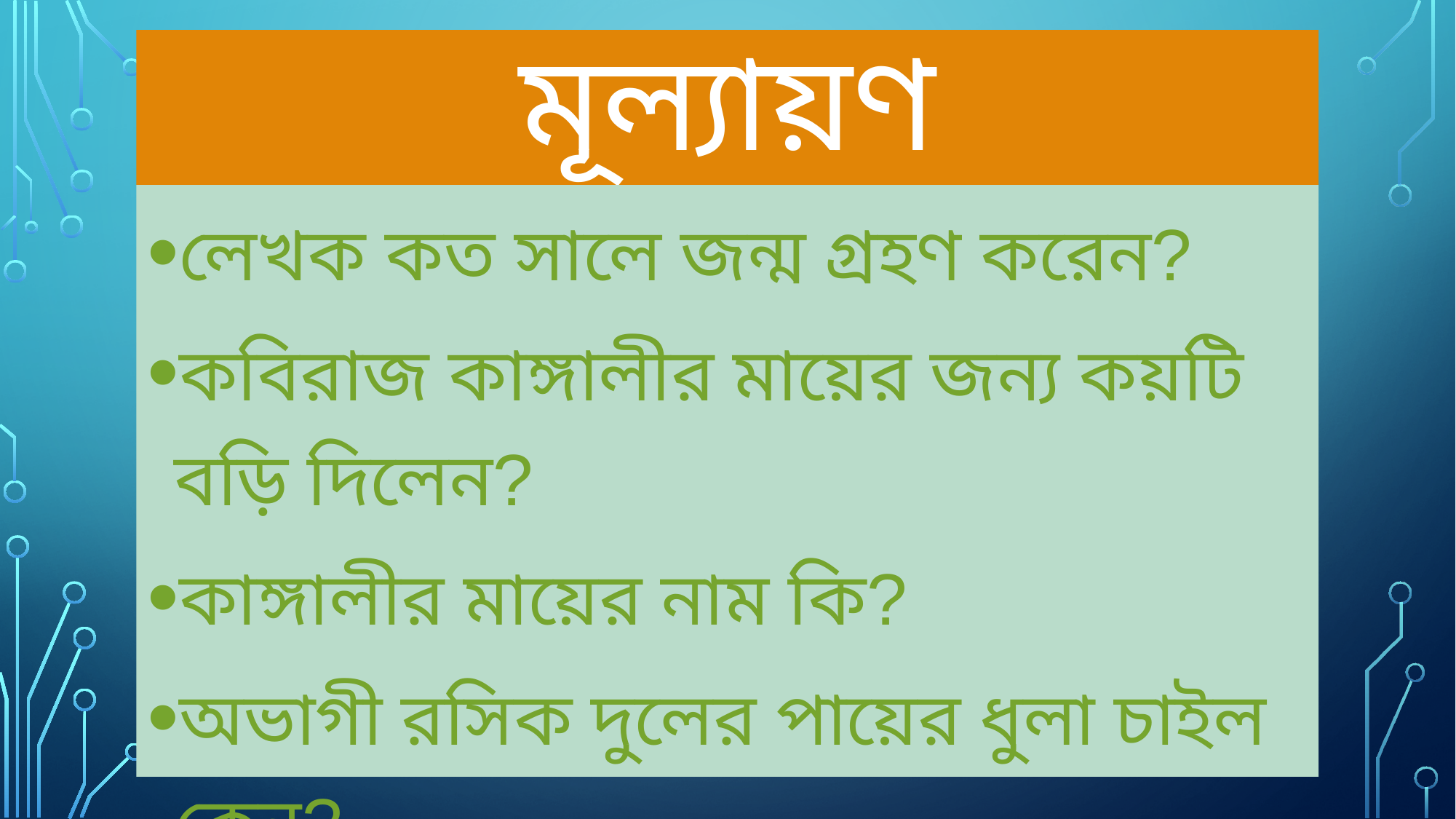

# মূল্যায়ণ
লেখক কত সালে জন্ম গ্রহণ করেন?
কবিরাজ কাঙ্গালীর মায়ের জন্য কয়টি বড়ি দিলেন?
কাঙ্গালীর মায়ের নাম কি?
অভাগী রসিক দুলের পায়ের ধুলা চাইল কেন?
অভাগীর সর্গ গল্পের মূল ঊৎস কি?